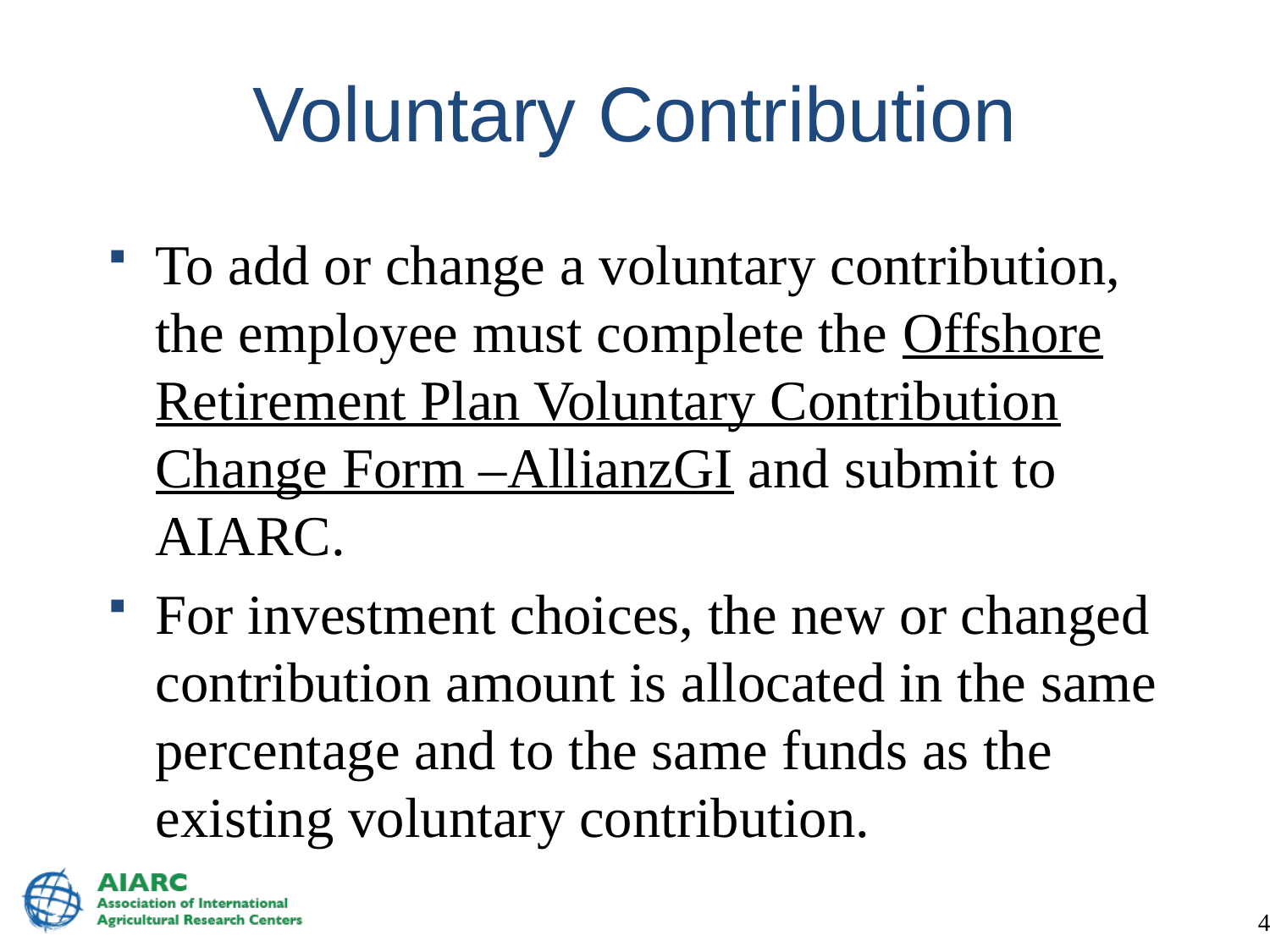

# Voluntary Contribution
To add or change a voluntary contribution, the employee must complete the Offshore Retirement Plan Voluntary Contribution Change Form –AllianzGI and submit to AIARC.
For investment choices, the new or changed contribution amount is allocated in the same percentage and to the same funds as the existing voluntary contribution.